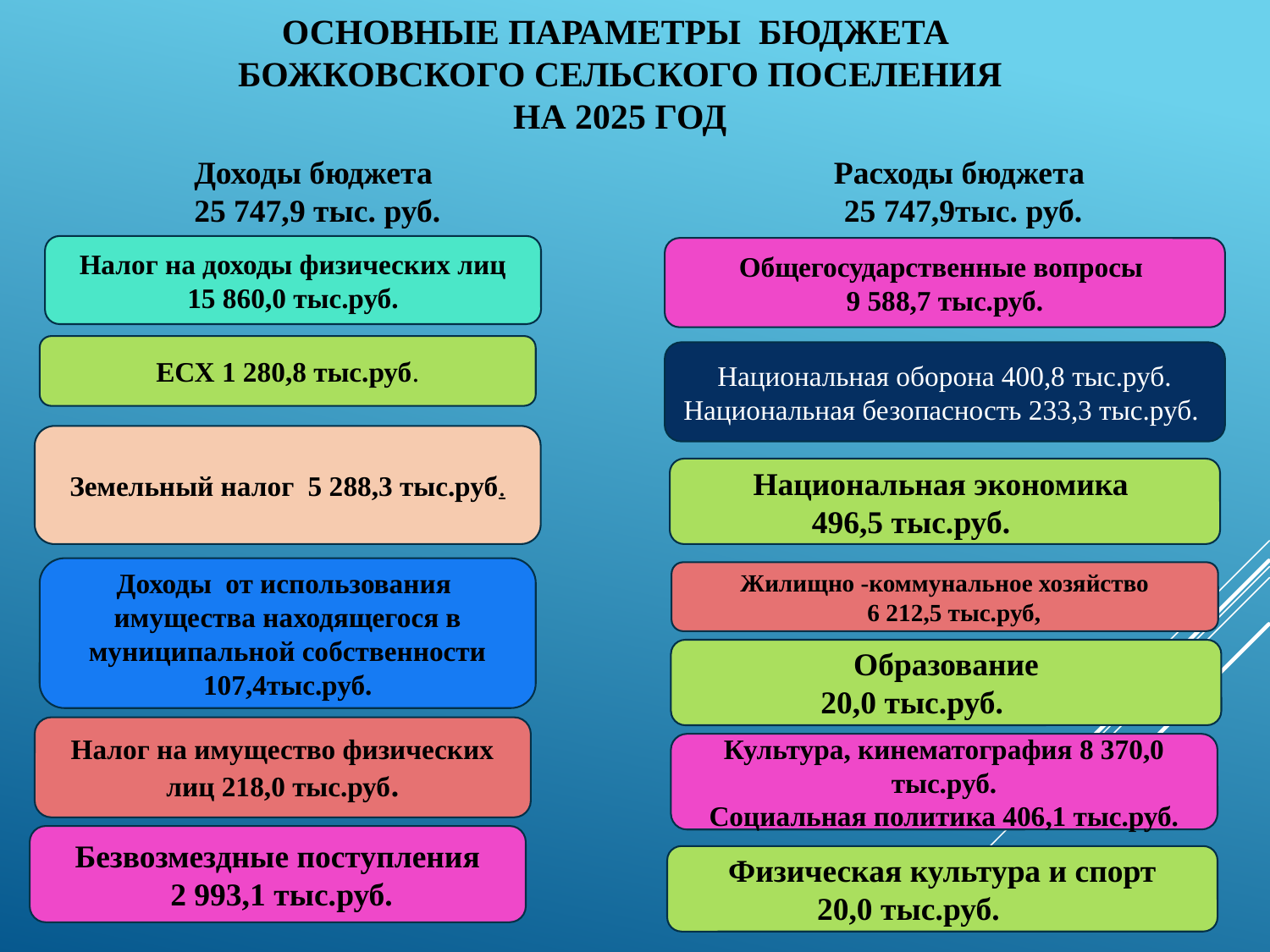

# Основные параметры  бюджета БОЖКОВСКОГО сельского поселения на 2025 год

Доходы бюджета
 25 747,9 тыс. руб.
Расходы бюджета
25 747,9тыс. руб.
Налог на доходы физических лиц 15 860,0 тыс.руб.
Общегосударственные вопросы
9 588,7 тыс.руб.
ЕСХ 1 280,8 тыс.руб.
Национальная оборона 400,8 тыс.руб.
Национальная безопасность 233,3 тыс.руб.
Земельный налог  5 288,3 тыс.руб.
Национальная экономика
496,5 тыс.руб.
Доходы  от использования  имущества находящегося в муниципальной собственности 107,4тыс.руб.
Жилищно -коммунальное хозяйство
   6 212,5 тыс.руб,
Образование
20,0 тыс.руб.
Налог на имущество физических лиц 218,0 тыс.руб.
Культура, кинематография 8 370,0 тыс.руб.
Социальная политика 406,1 тыс.руб.

Безвозмездные поступления
 2 993,1 тыс.руб.
Физическая культура и спорт
20,0 тыс.руб.